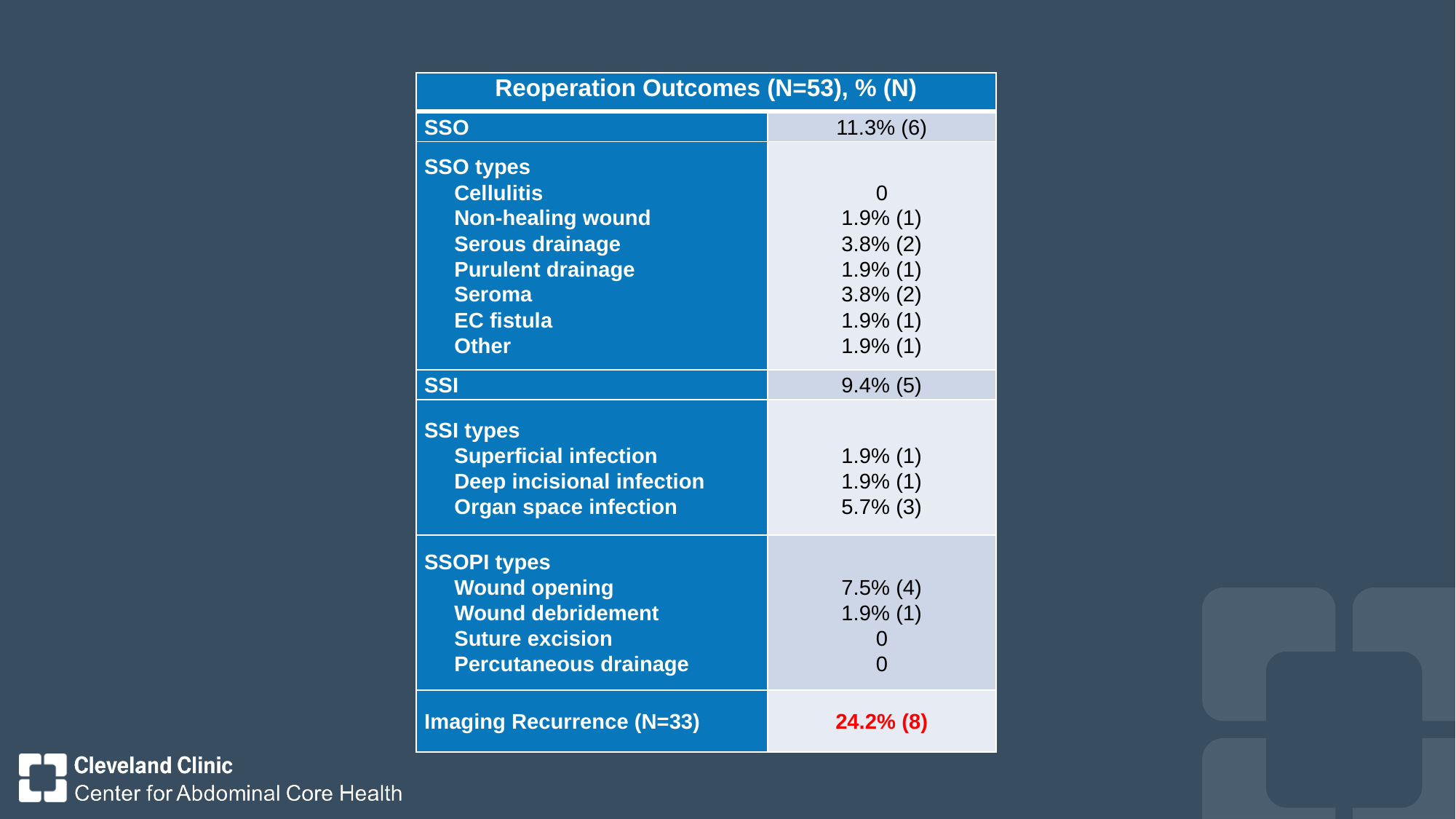

| Reoperation Outcomes (N=53), % (N) |  |
| --- | --- |
| SSO | 11.3% (6) |
| SSO types Cellulitis Non-healing wound Serous drainage Purulent drainage Seroma EC fistula Other | 0 1.9% (1) 3.8% (2) 1.9% (1) 3.8% (2) 1.9% (1) 1.9% (1) |
| SSI | 9.4% (5) |
| SSI types Superficial infection Deep incisional infection Organ space infection | 1.9% (1) 1.9% (1) 5.7% (3) |
| SSOPI types Wound opening Wound debridement Suture excision Percutaneous drainage | 7.5% (4) 1.9% (1) 0 0 |
| Imaging Recurrence (N=33) | 24.2% (8) |